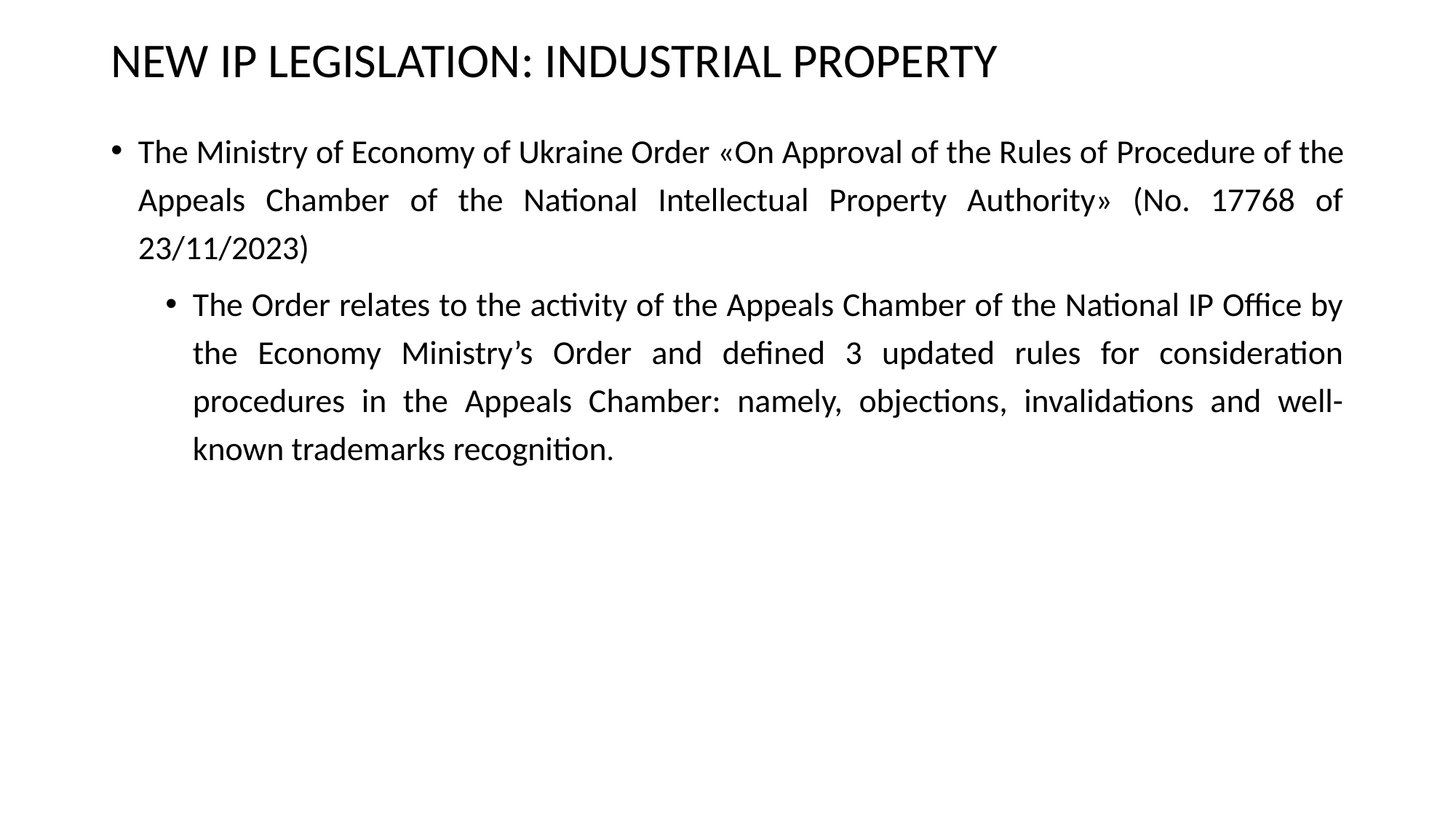

# NEW IP LEGISLATION: INDUSTRIAL PROPERTY
The Ministry of Economy of Ukraine Order «On Approval of the Rules of Procedure of the Appeals Chamber of the National Intellectual Property Authority» (No. 17768 of 23/11/2023)
The Order relates to the activity of the Appeals Chamber of the National IP Office by the Economy Ministry’s Order and defined 3 updated rules for consideration procedures in the Appeals Chamber: namely, objections, invalidations and well-known trademarks recognition.